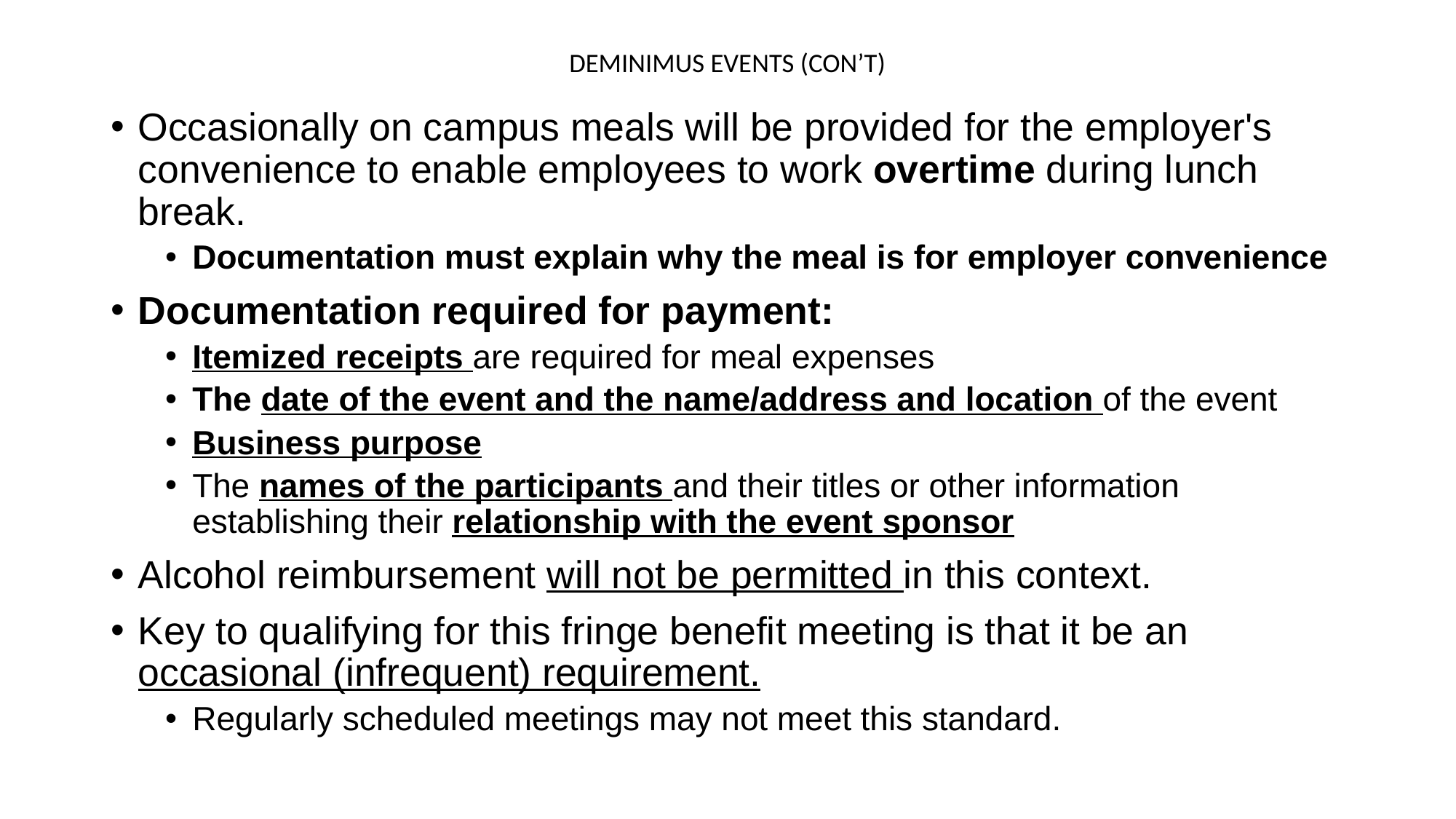

# DEMINIMUS EVENTS (CON’T)
Occasionally on campus meals will be provided for the employer's convenience to enable employees to work overtime during lunch break.
Documentation must explain why the meal is for employer convenience
Documentation required for payment:
Itemized receipts are required for meal expenses
The date of the event and the name/address and location of the event
Business purpose
The names of the participants and their titles or other information establishing their relationship with the event sponsor
Alcohol reimbursement will not be permitted in this context.
Key to qualifying for this fringe benefit meeting is that it be an  occasional (infrequent) requirement.
Regularly scheduled meetings may not meet this standard.